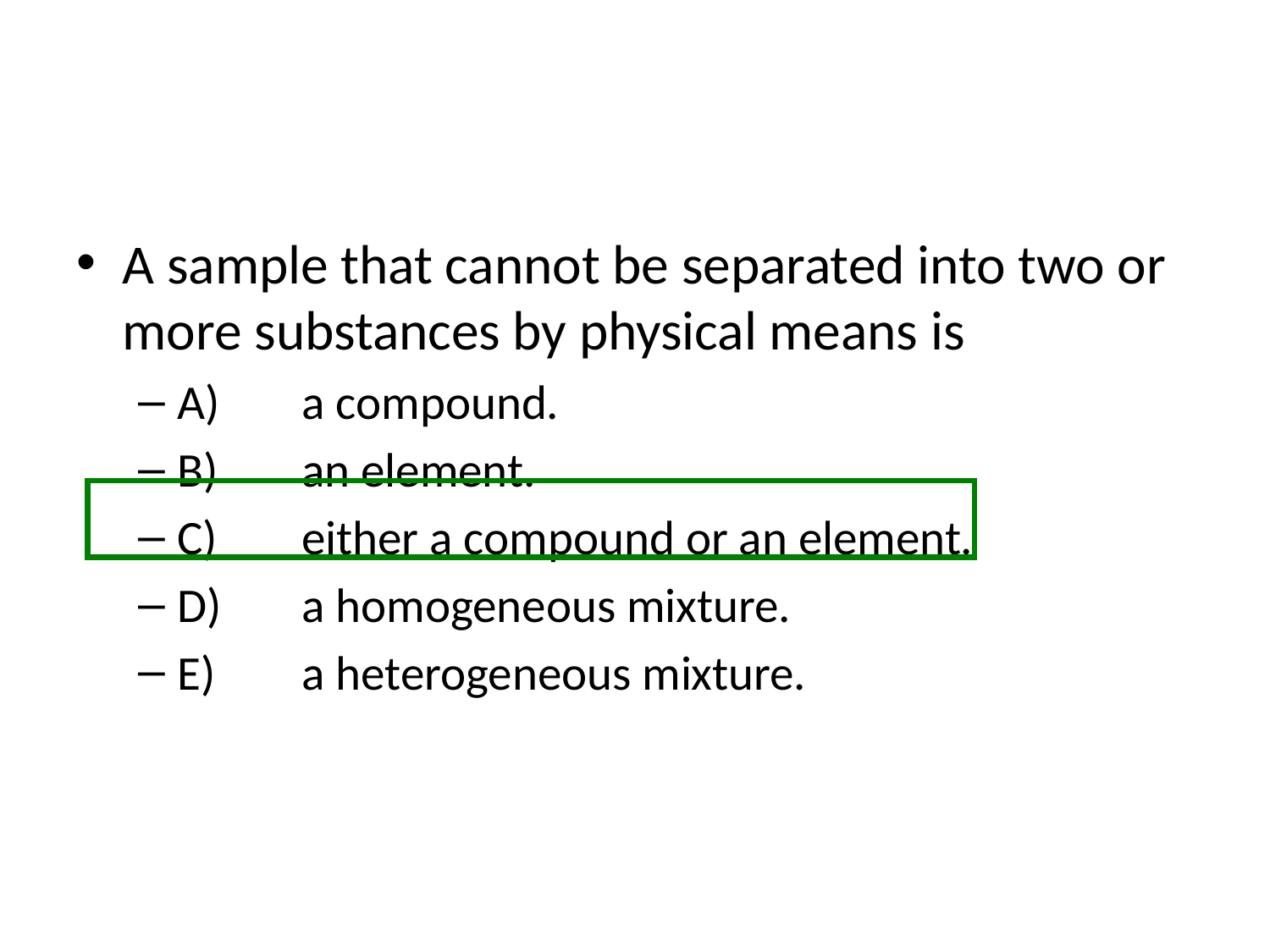

A sample that cannot be separated into two or more substances by physical means is
A)	a compound.
B)	an element.
C)	either a compound or an element.
D)	a homogeneous mixture.
E)	a heterogeneous mixture.